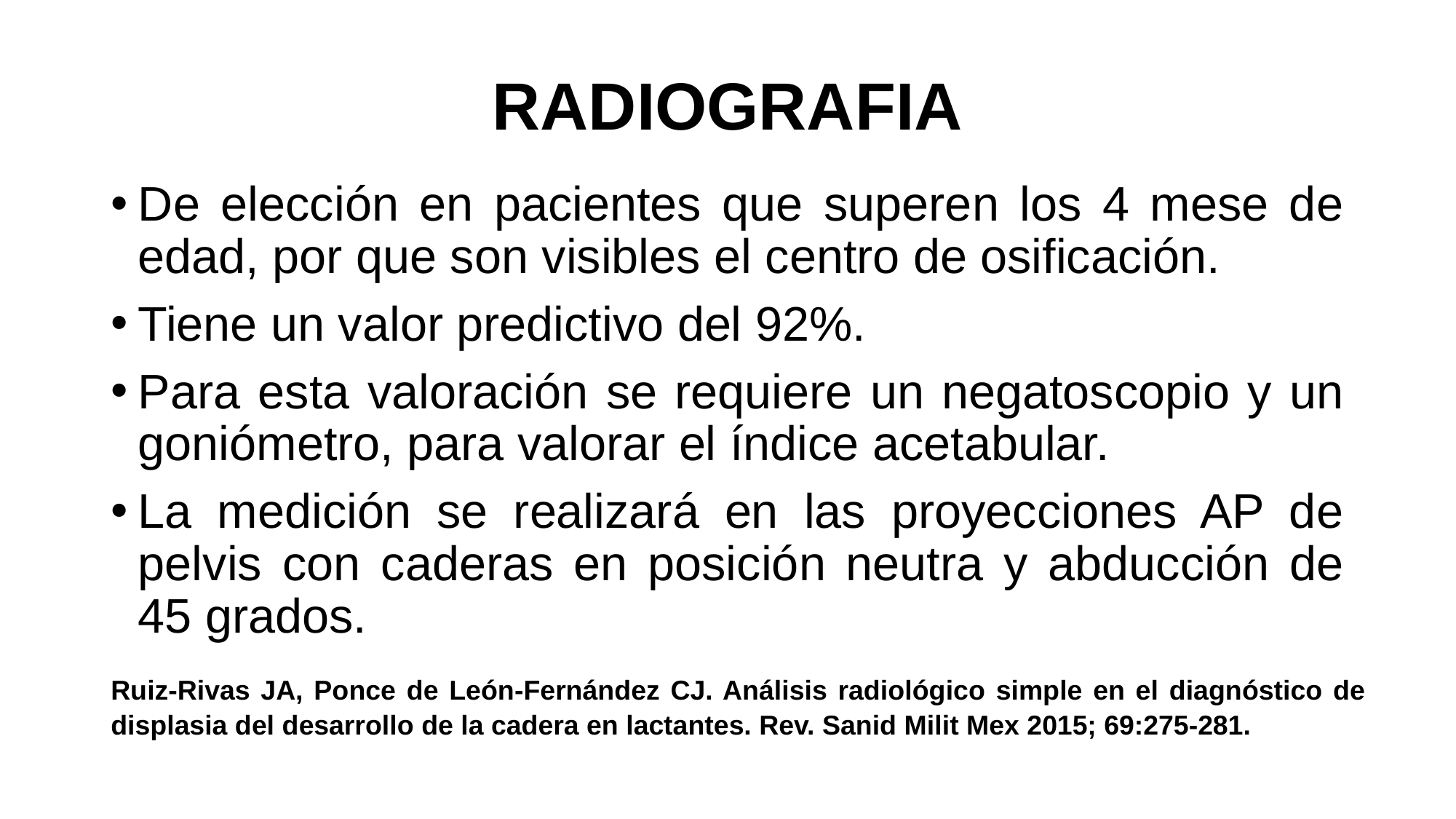

# RADIOGRAFIA
De elección en pacientes que superen los 4 mese de edad, por que son visibles el centro de osificación.
Tiene un valor predictivo del 92%.
Para esta valoración se requiere un negatoscopio y un goniómetro, para valorar el índice acetabular.
La medición se realizará en las proyecciones AP de pelvis con caderas en posición neutra y abducción de 45 grados.

Ruiz-Rivas JA, Ponce de León-Fernández CJ. Análisis radiológico simple en el diagnóstico de displasia del desarrollo de la cadera en lactantes. Rev. Sanid Milit Mex 2015; 69:275-281.